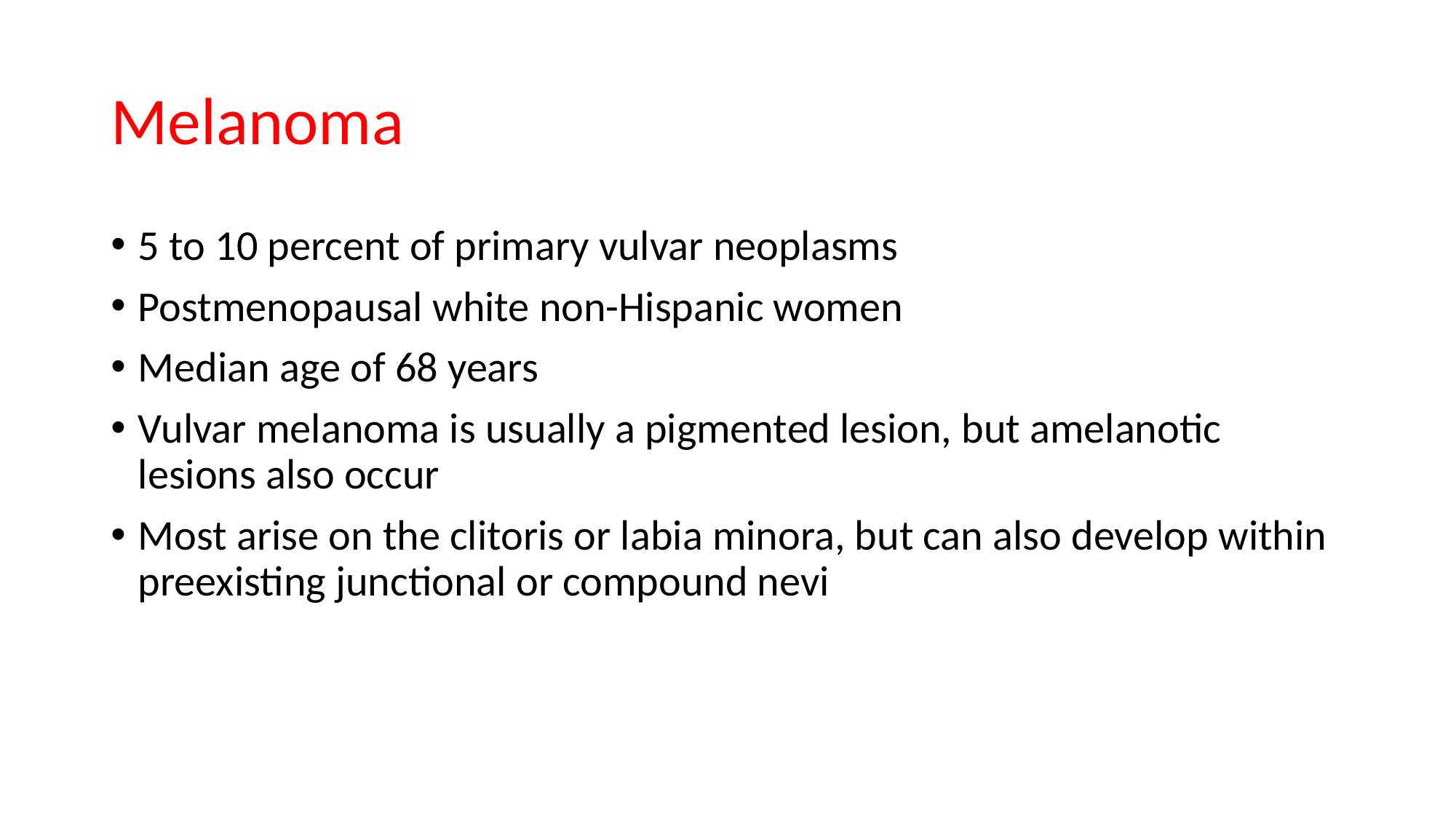

# Melanoma
5 to 10 percent of primary vulvar neoplasms
Postmenopausal white non-Hispanic women
Median age of 68 years
Vulvar melanoma is usually a pigmented lesion, but amelanotic lesions also occur
Most arise on the clitoris or labia minora, but can also develop within preexisting junctional or compound nevi